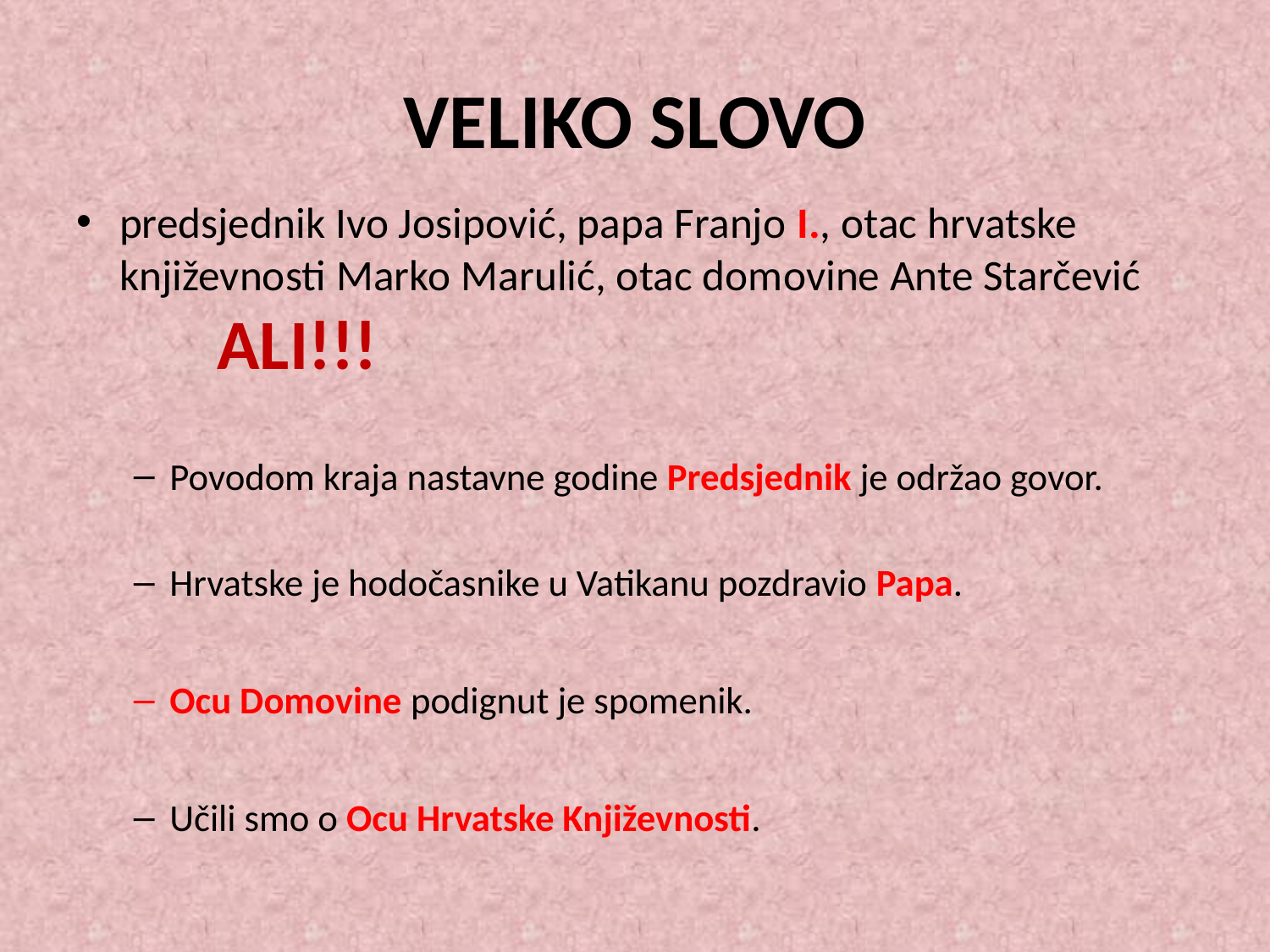

# VELIKO SLOVO
predsjednik Ivo Josipović, papa Franjo I., otac hrvatske književnosti Marko Marulić, otac domovine Ante Starčević 		ALI!!!

Povodom kraja nastavne godine Predsjednik je održao govor.

Hrvatske je hodočasnike u Vatikanu pozdravio Papa.

Ocu Domovine podignut je spomenik.

Učili smo o Ocu Hrvatske Književnosti.